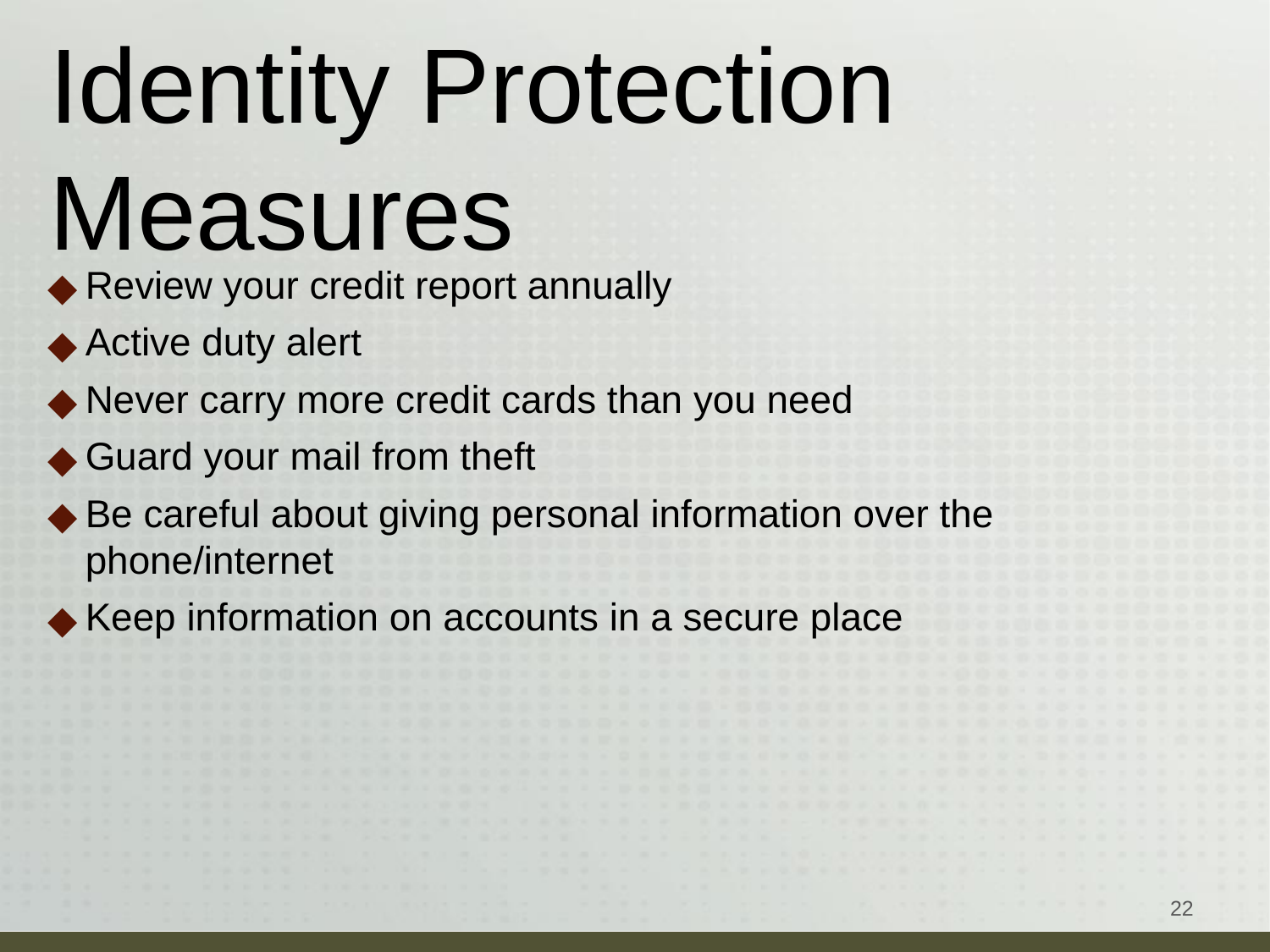

# Identity Protection Measures
Review your credit report annually
Active duty alert
Never carry more credit cards than you need
Guard your mail from theft
Be careful about giving personal information over the phone/internet
Keep information on accounts in a secure place

22